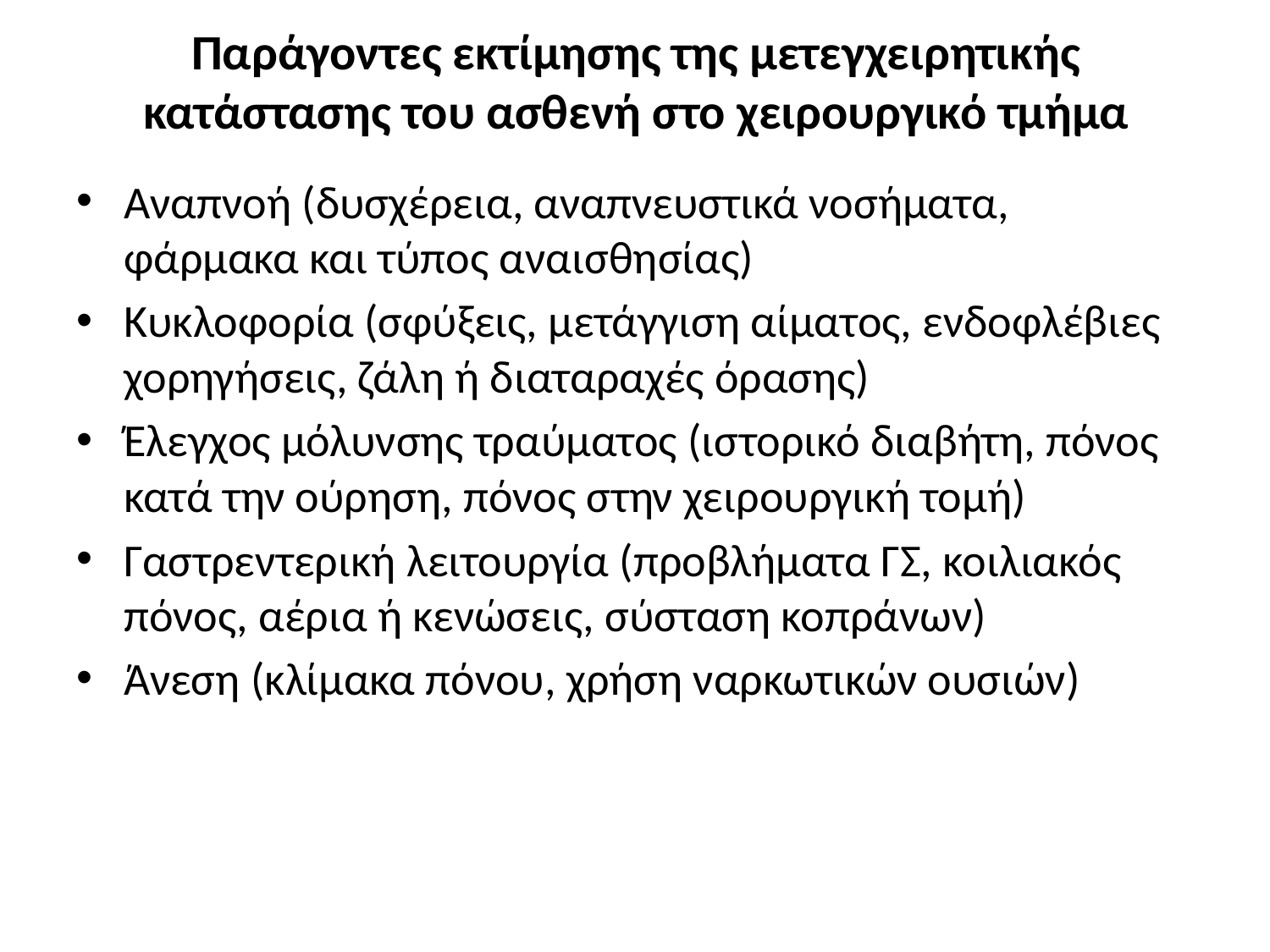

# Παράγοντες εκτίμησης της μετεγχειρητικής κατάστασης του ασθενή στο χειρουργικό τμήμα
Αναπνοή (δυσχέρεια, αναπνευστικά νοσήματα, φάρμακα και τύπος αναισθησίας)
Κυκλοφορία (σφύξεις, μετάγγιση αίματος, ενδοφλέβιες χορηγήσεις, ζάλη ή διαταραχές όρασης)
Έλεγχος μόλυνσης τραύματος (ιστορικό διαβήτη, πόνος κατά την ούρηση, πόνος στην χειρουργική τομή)
Γαστρεντερική λειτουργία (προβλήματα ΓΣ, κοιλιακός πόνος, αέρια ή κενώσεις, σύσταση κοπράνων)
Άνεση (κλίμακα πόνου, χρήση ναρκωτικών ουσιών)